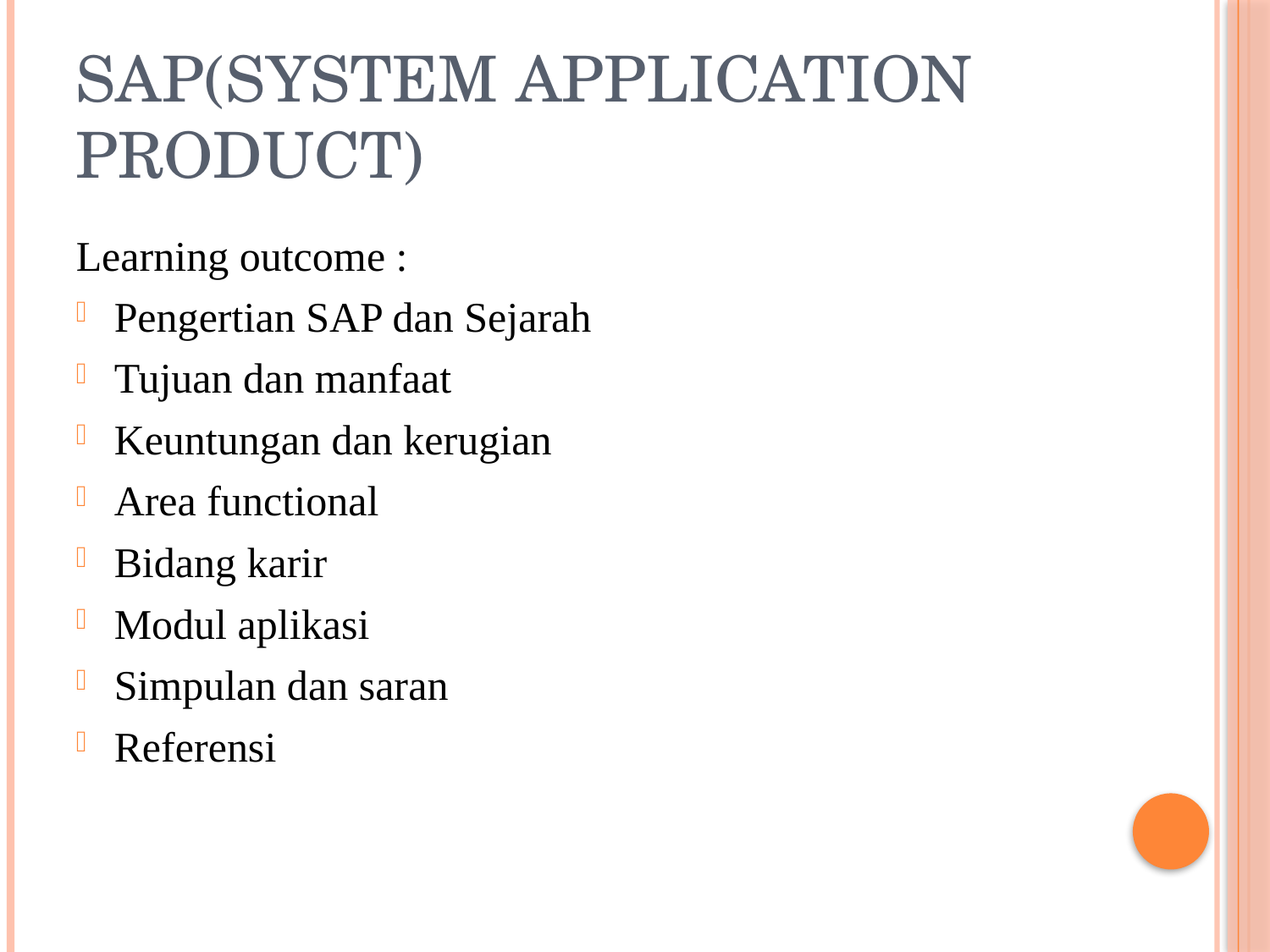

# SAP(System Application Product)
Learning outcome :
Pengertian SAP dan Sejarah
Tujuan dan manfaat
Keuntungan dan kerugian
Area functional
Bidang karir
Modul aplikasi
Simpulan dan saran
Referensi